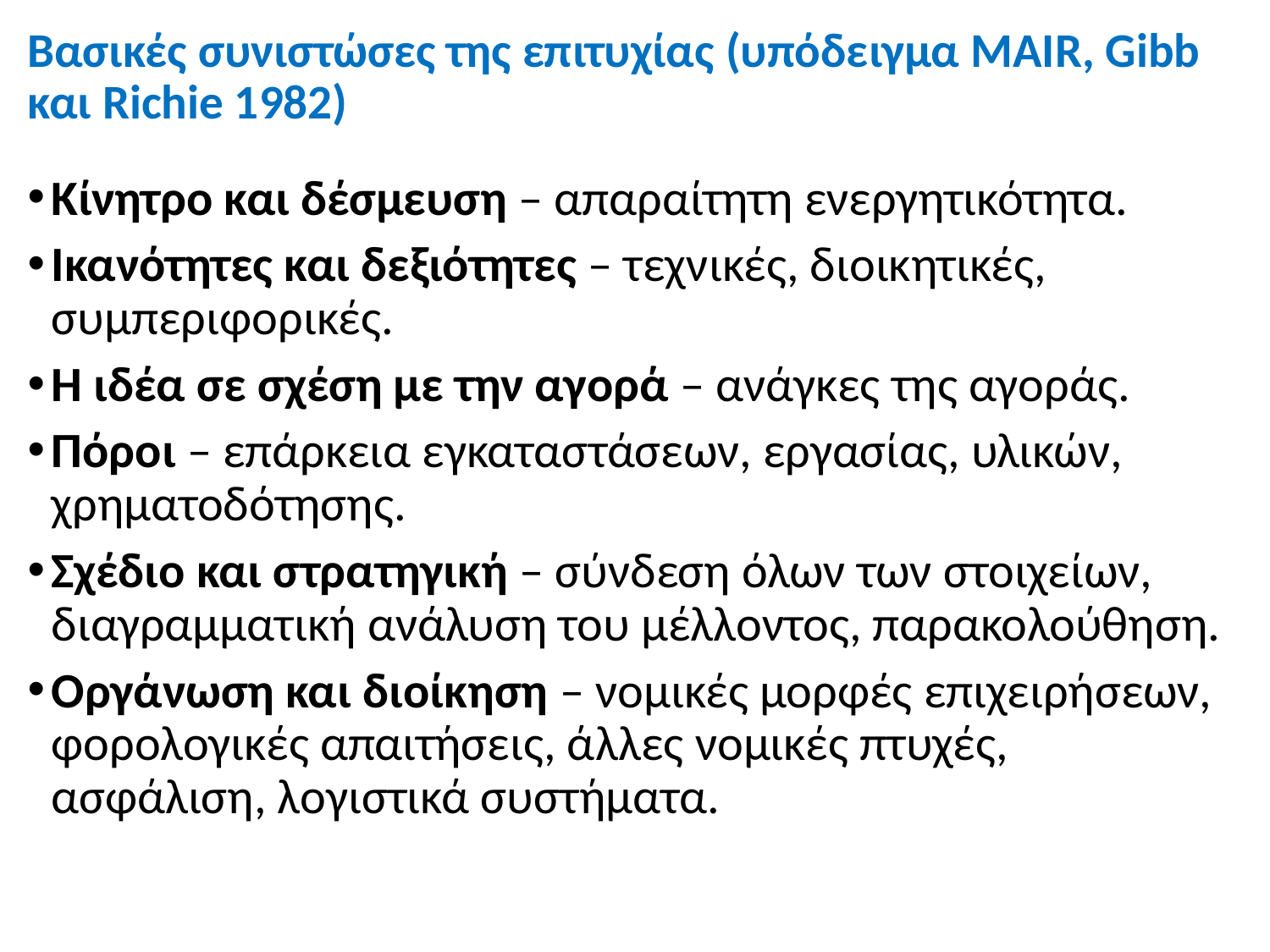

# Βασικές συνιστώσες της επιτυχίας (υπόδειγμα MAIR, Gibb και Richie 1982)
Κίνητρο και δέσμευση – απαραίτητη ενεργητικότητα.
Ικανότητες και δεξιότητες – τεχνικές, διοικητικές, συμπεριφορικές.
Η ιδέα σε σχέση με την αγορά – ανάγκες της αγοράς.
Πόροι – επάρκεια εγκαταστάσεων, εργασίας, υλικών, χρηματοδότησης.
Σχέδιο και στρατηγική – σύνδεση όλων των στοιχείων, διαγραμματική ανάλυση του μέλλοντος, παρακολούθηση.
Οργάνωση και διοίκηση – νομικές μορφές επιχειρήσεων, φορολογικές απαιτήσεις, άλλες νομικές πτυχές, ασφάλιση, λογιστικά συστήματα.